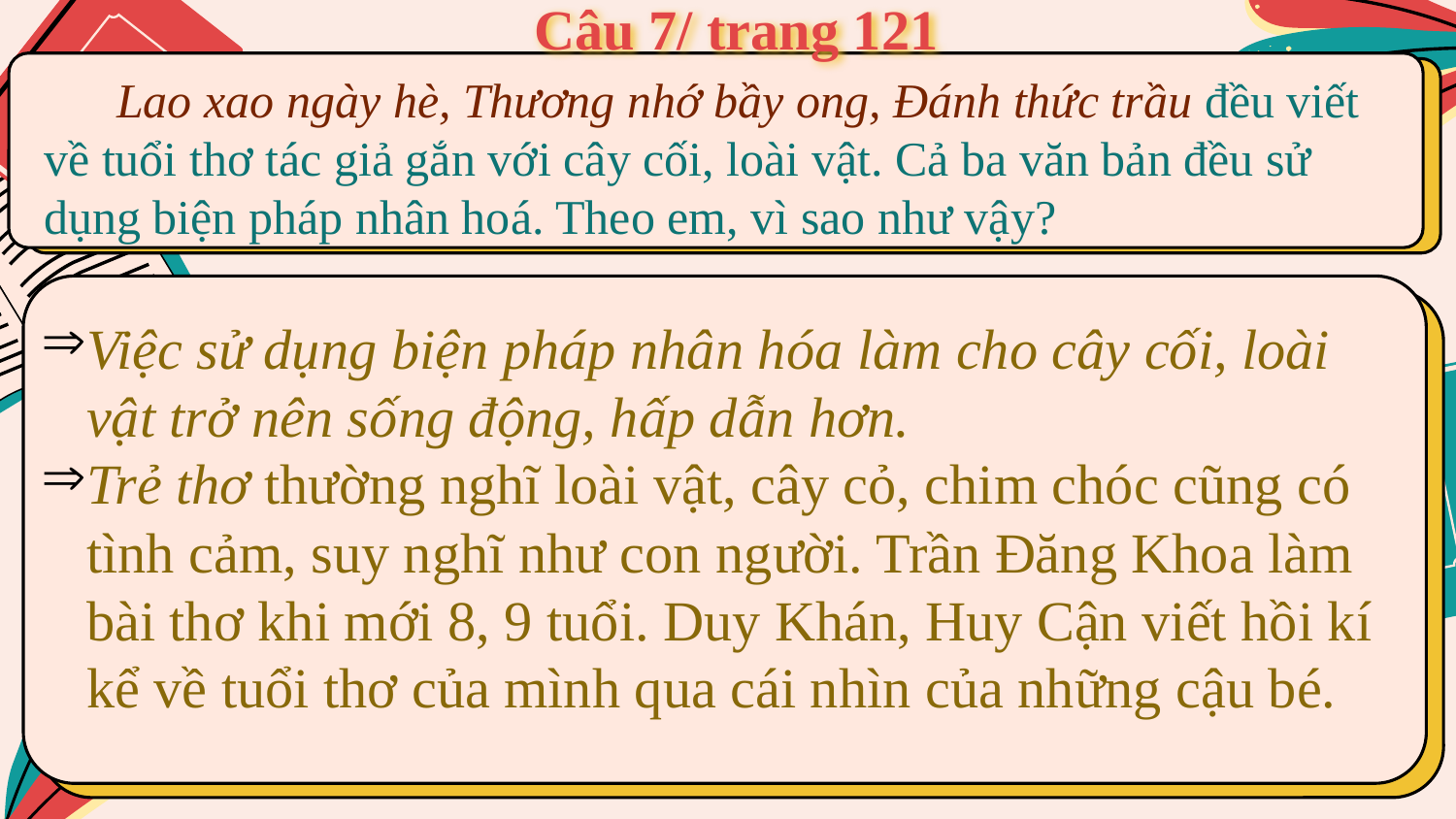

# Câu 7/ trang 121

      Lao xao ngày hè, Thương nhớ bầy ong, Đánh thức trầu đều viết về tuổi thơ tác giả gắn với cây cối, loài vật. Cả ba văn bản đều sử dụng biện pháp nhân hoá. Theo em, vì sao như vậy?

Việc sử dụng biện pháp nhân hóa làm cho cây cối, loài vật trở nên sống động, hấp dẫn hơn.
Trẻ thơ thường nghĩ loài vật, cây cỏ, chim chóc cũng có tình cảm, suy nghĩ như con người. Trần Đăng Khoa làm bài thơ khi mới 8, 9 tuổi. Duy Khán, Huy Cận viết hồi kí kể về tuổi thơ của mình qua cái nhìn của những cậu bé.